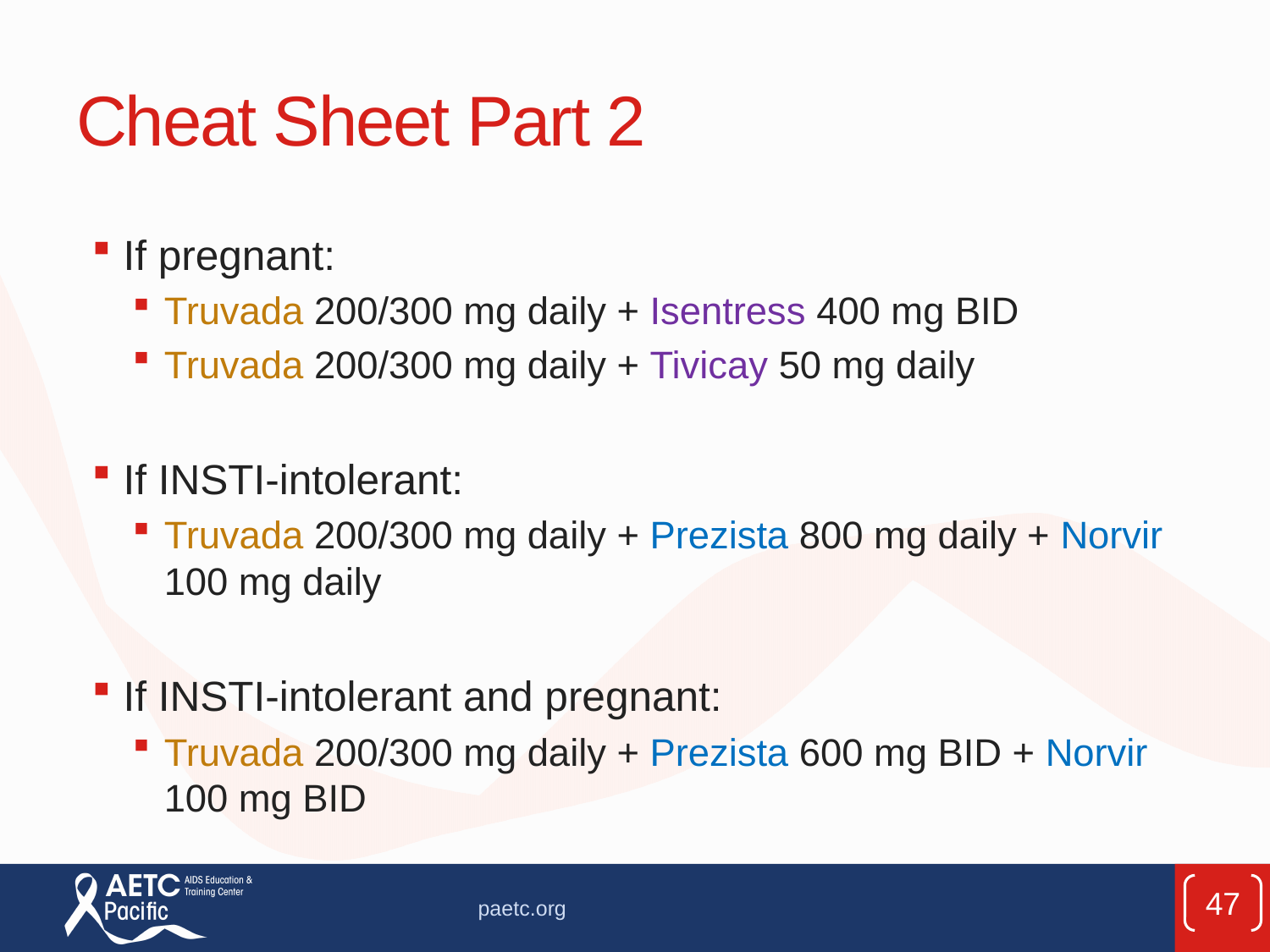

# Cheat Sheet Part 2
If pregnant:
Truvada 200/300 mg daily + Isentress 400 mg BID
Truvada 200/300 mg daily + Tivicay 50 mg daily

If INSTI-intolerant:
Truvada 200/300 mg daily + Prezista 800 mg daily + Norvir 100 mg daily

If INSTI-intolerant and pregnant:
Truvada 200/300 mg daily + Prezista 600 mg BID + Norvir 100 mg BID
47
paetc.org